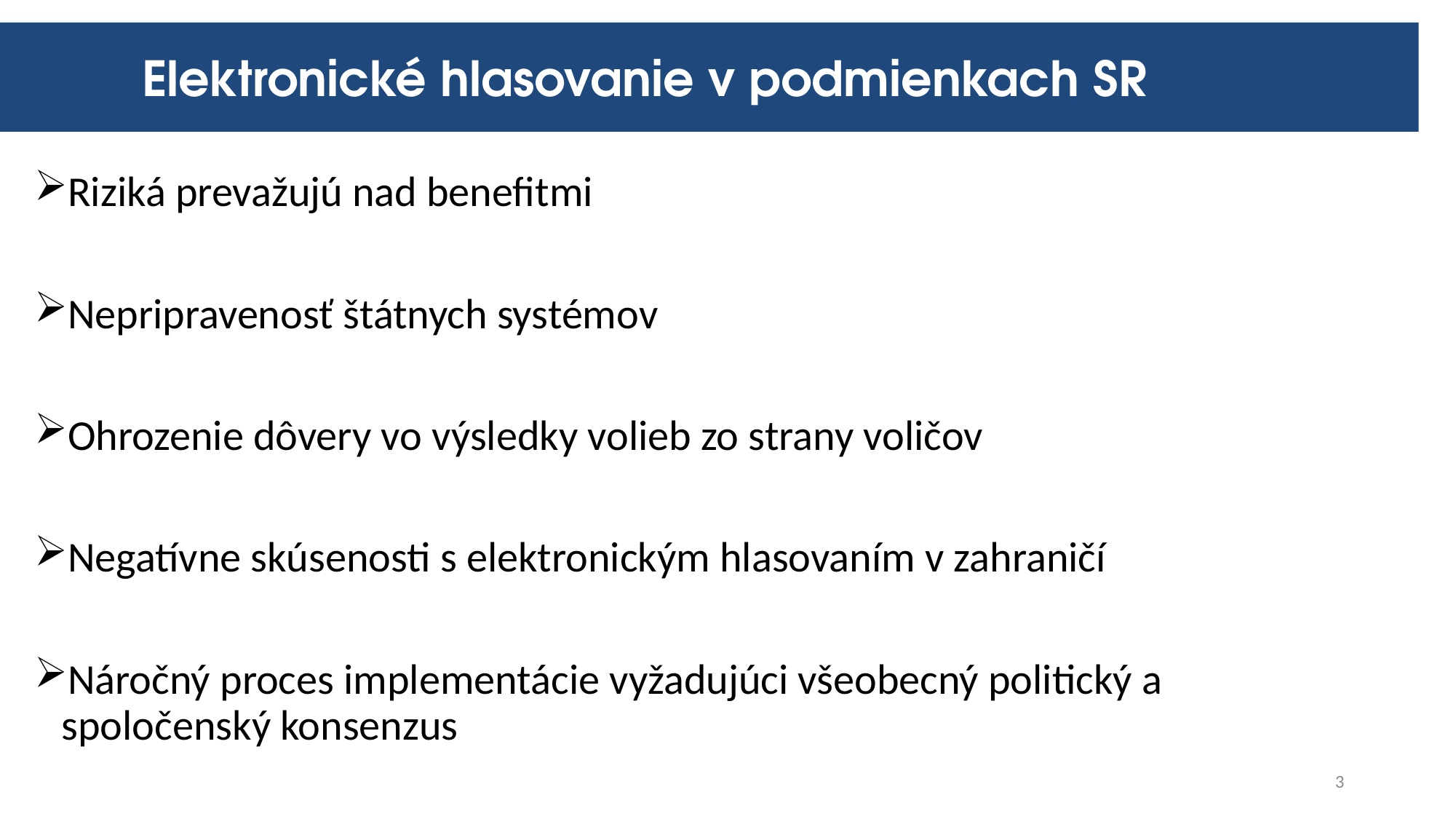

Elektronické hlasovanie v podmienkach SR
Riziká prevažujú nad benefitmi

Nepripravenosť štátnych systémov

Ohrozenie dôvery vo výsledky volieb zo strany voličov

Negatívne skúsenosti s elektronickým hlasovaním v zahraničí

Náročný proces implementácie vyžadujúci všeobecný politický a spoločenský konsenzus

3